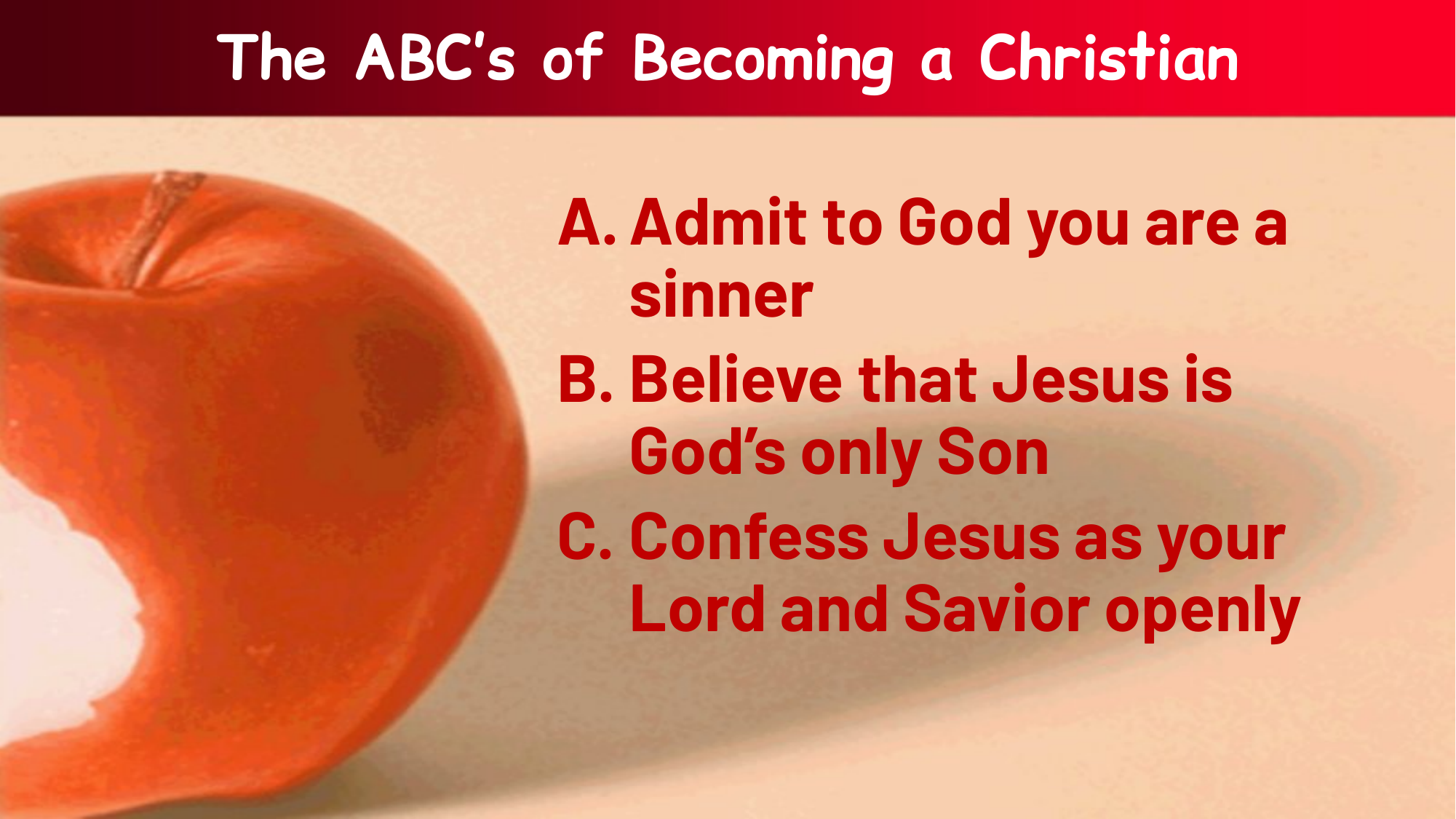

# The ABC’s of Becoming a Christian
Admit to God you are a sinner
Believe that Jesus is God’s only Son
Confess Jesus as your Lord and Savior openly